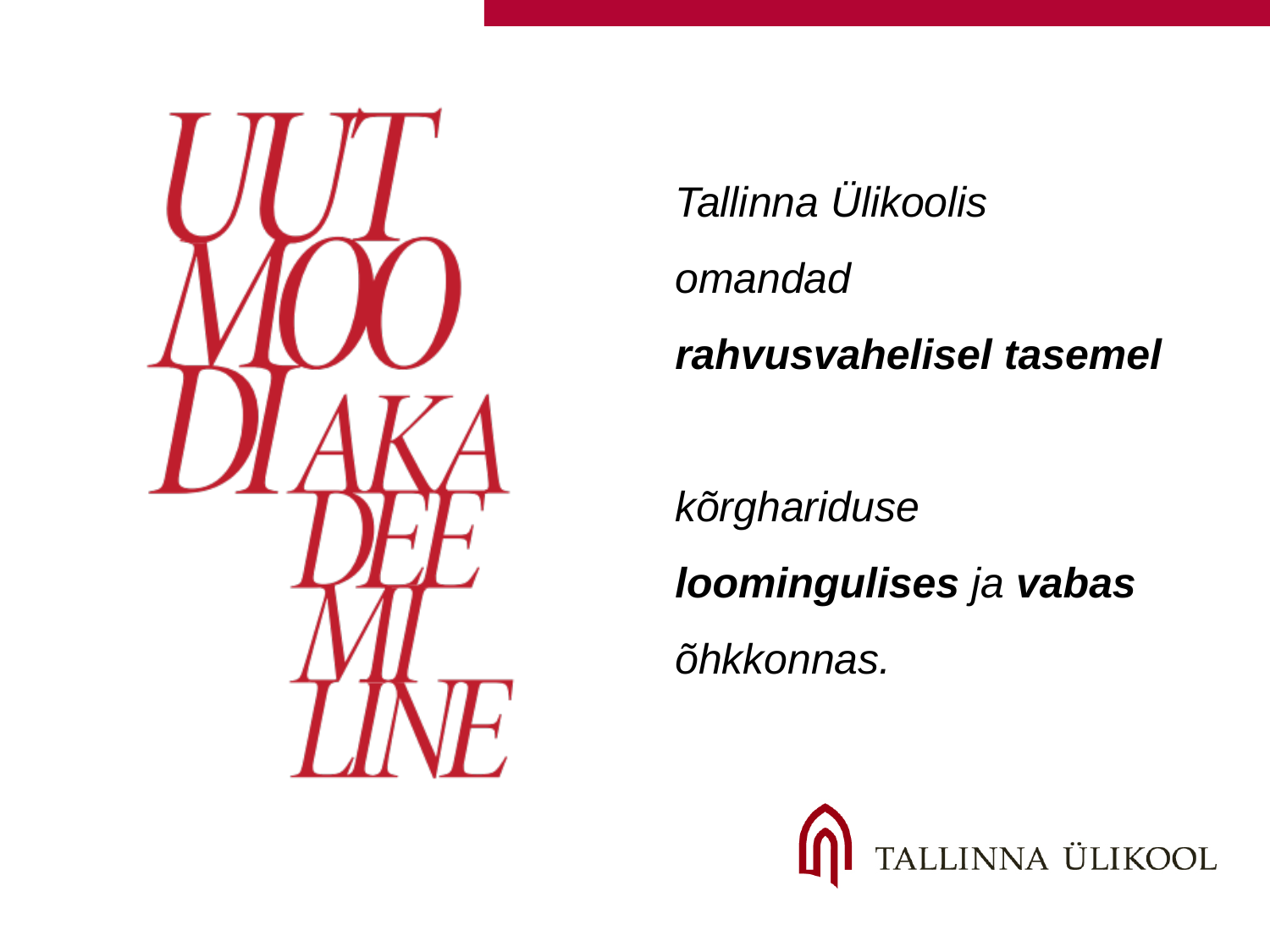

# Tallinna Ülikoolis omandad rahvusvahelisel tasemel kõrghariduse loomingulises ja vabas õhkkonnas.